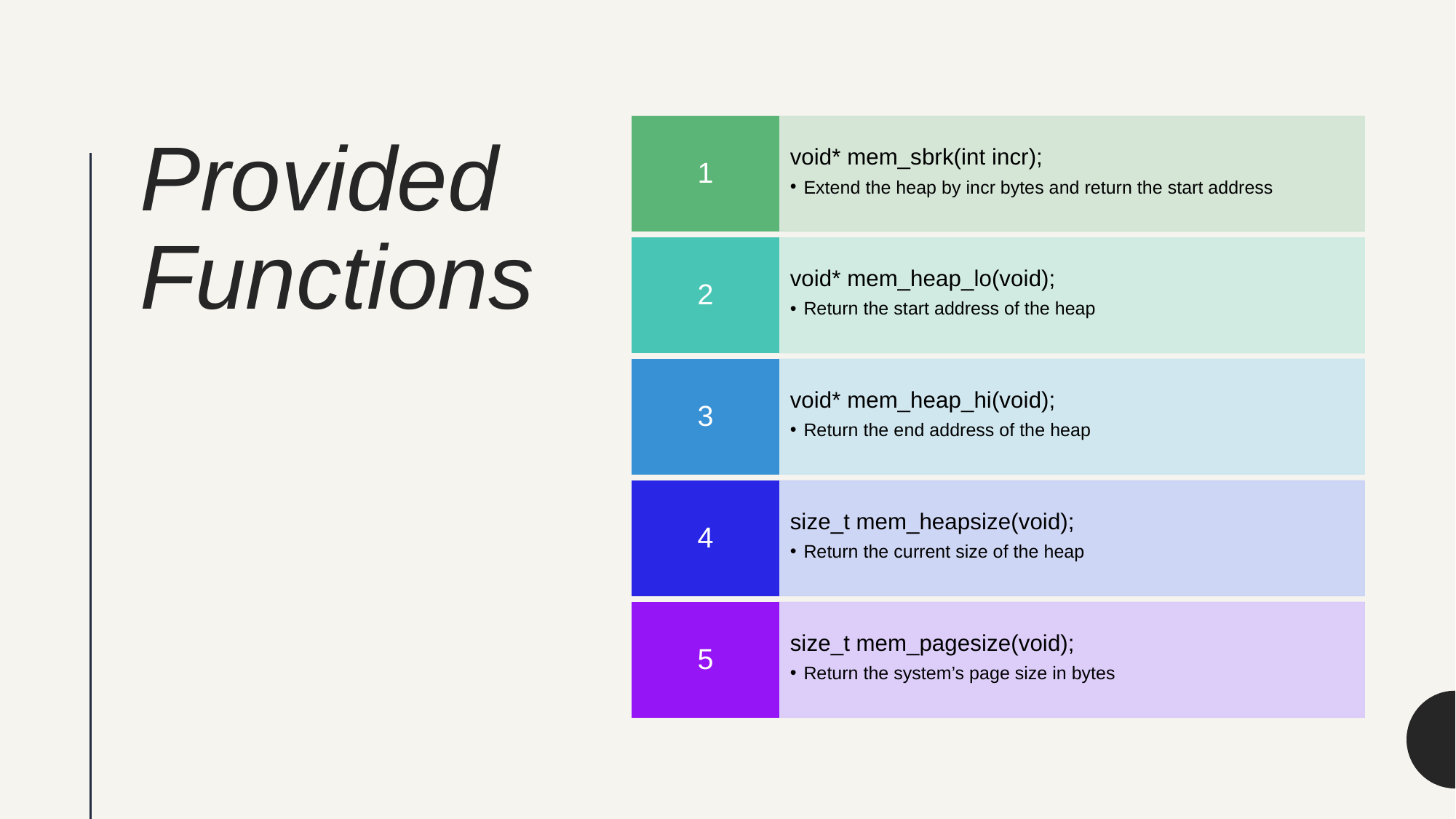

1

void* mem_sbrk(int incr);
Extend the heap by incr bytes and return the start address

2

void* mem_heap_lo(void);
Return the start address of the heap

3

void* mem_heap_hi(void);
Return the end address of the heap

4

size_t mem_heapsize(void);
Return the current size of the heap

5

size_t mem_pagesize(void);
Return the system’s page size in bytes
# Provided Functions